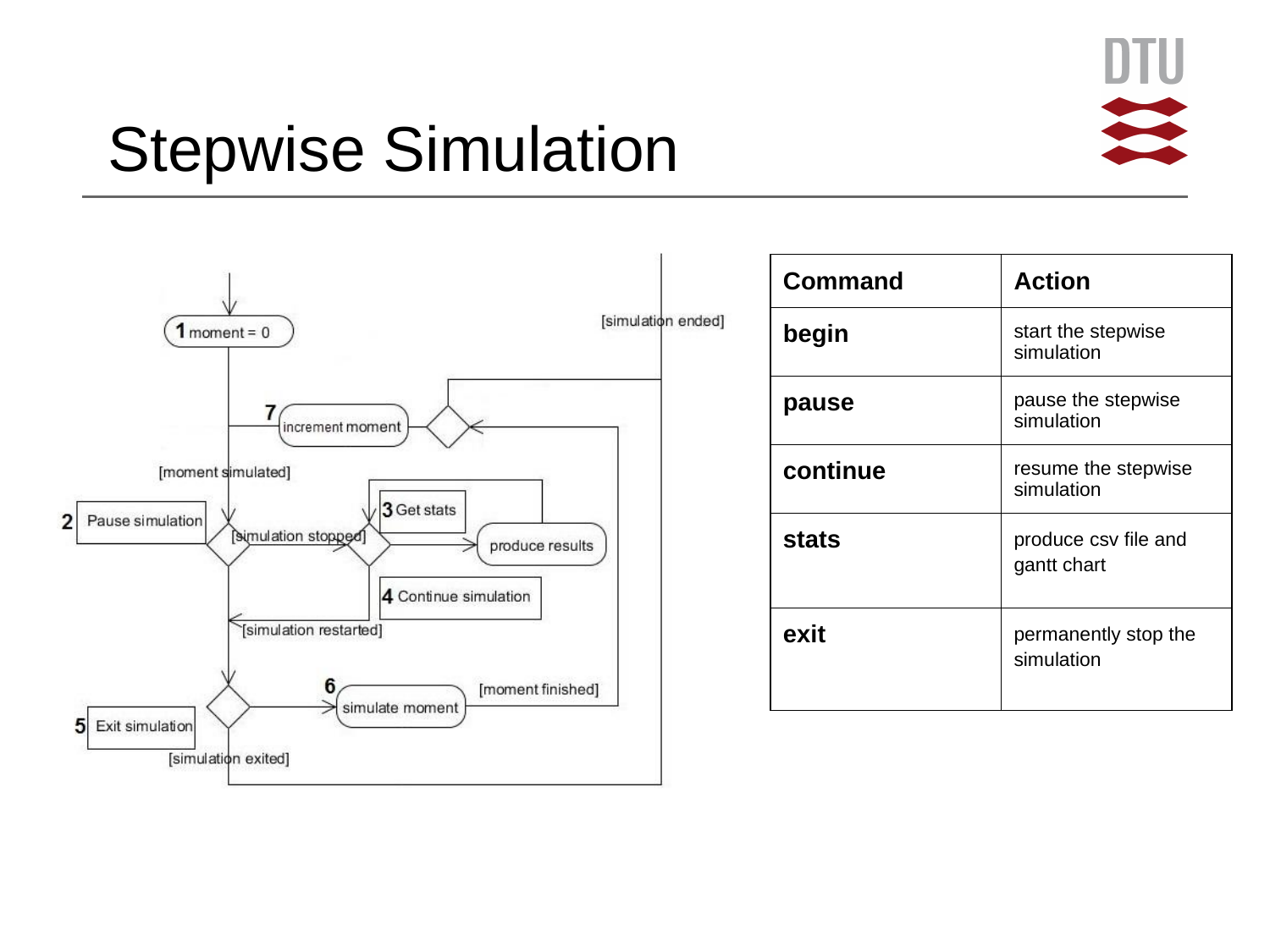

# Stepwise Simulation

| Command | Action |
| --- | --- |
| begin | start the stepwise simulation |
| pause | pause the stepwise simulation |
| continue | resume the stepwise simulation |
| stats | produce csv file and gantt chart |
| exit | permanently stop the simulation |